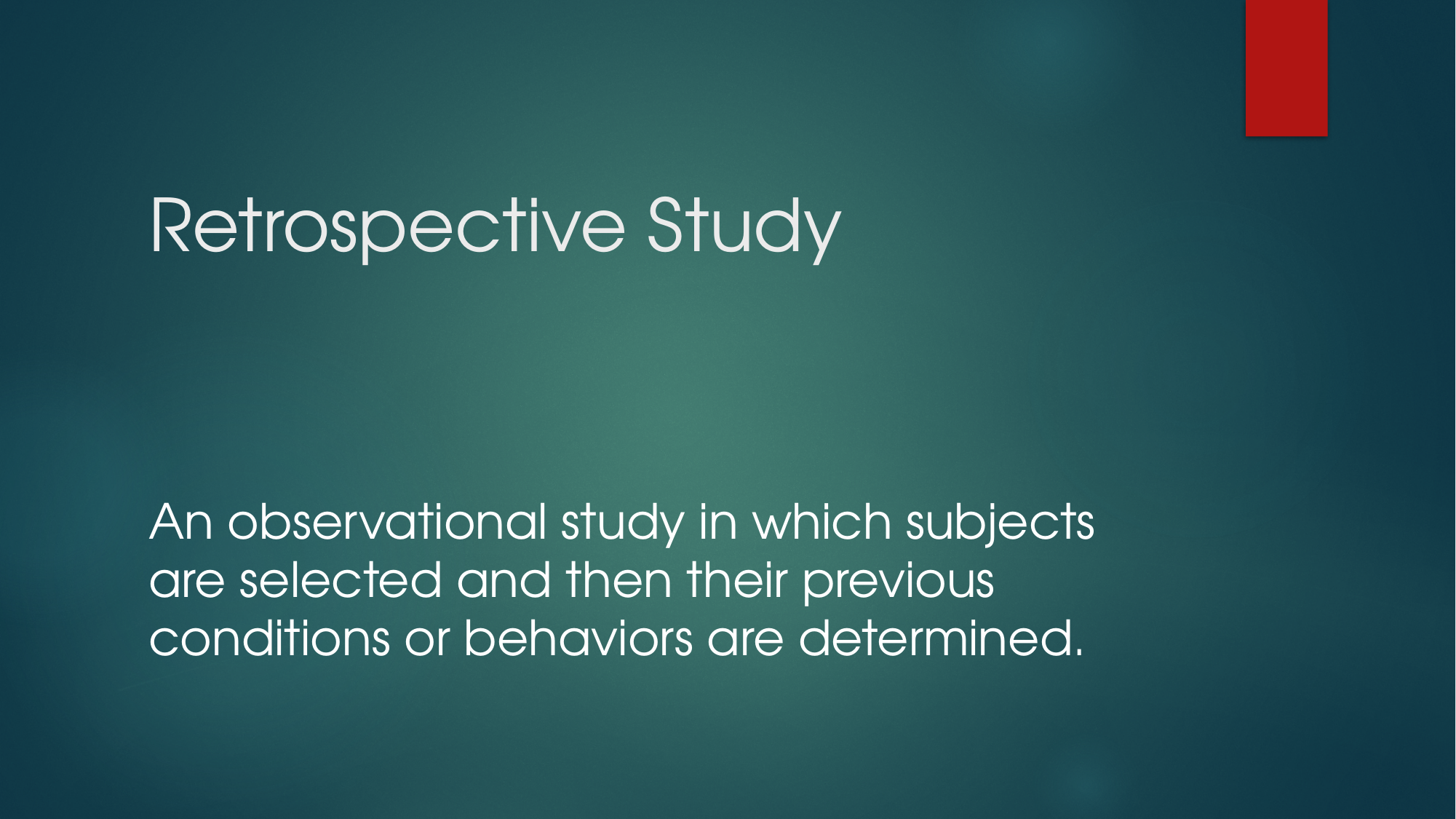

# Retrospective Study
An observational study in which subjects are selected and then their previous conditions or behaviors are determined.